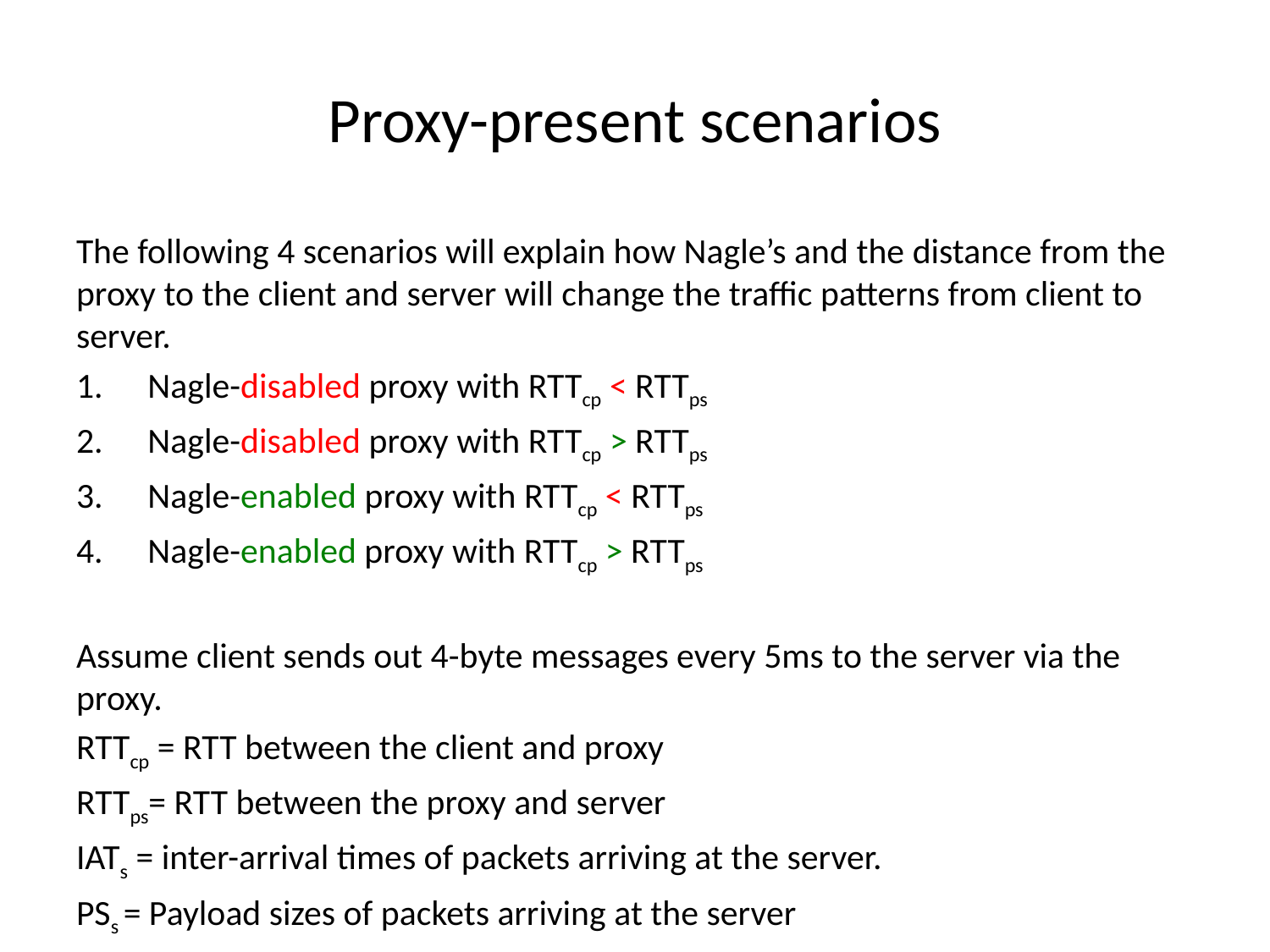

# Proxy-present scenarios
The following 4 scenarios will explain how Nagle’s and the distance from the proxy to the client and server will change the traffic patterns from client to server.
Nagle-disabled proxy with RTTcp < RTTps
Nagle-disabled proxy with RTTcp > RTTps
Nagle-enabled proxy with RTTcp < RTTps
Nagle-enabled proxy with RTTcp > RTTps

Assume client sends out 4-byte messages every 5ms to the server via the proxy.
RTTcp = RTT between the client and proxy
RTTps= RTT between the proxy and server
IATs = inter-arrival times of packets arriving at the server.
PSs = Payload sizes of packets arriving at the server